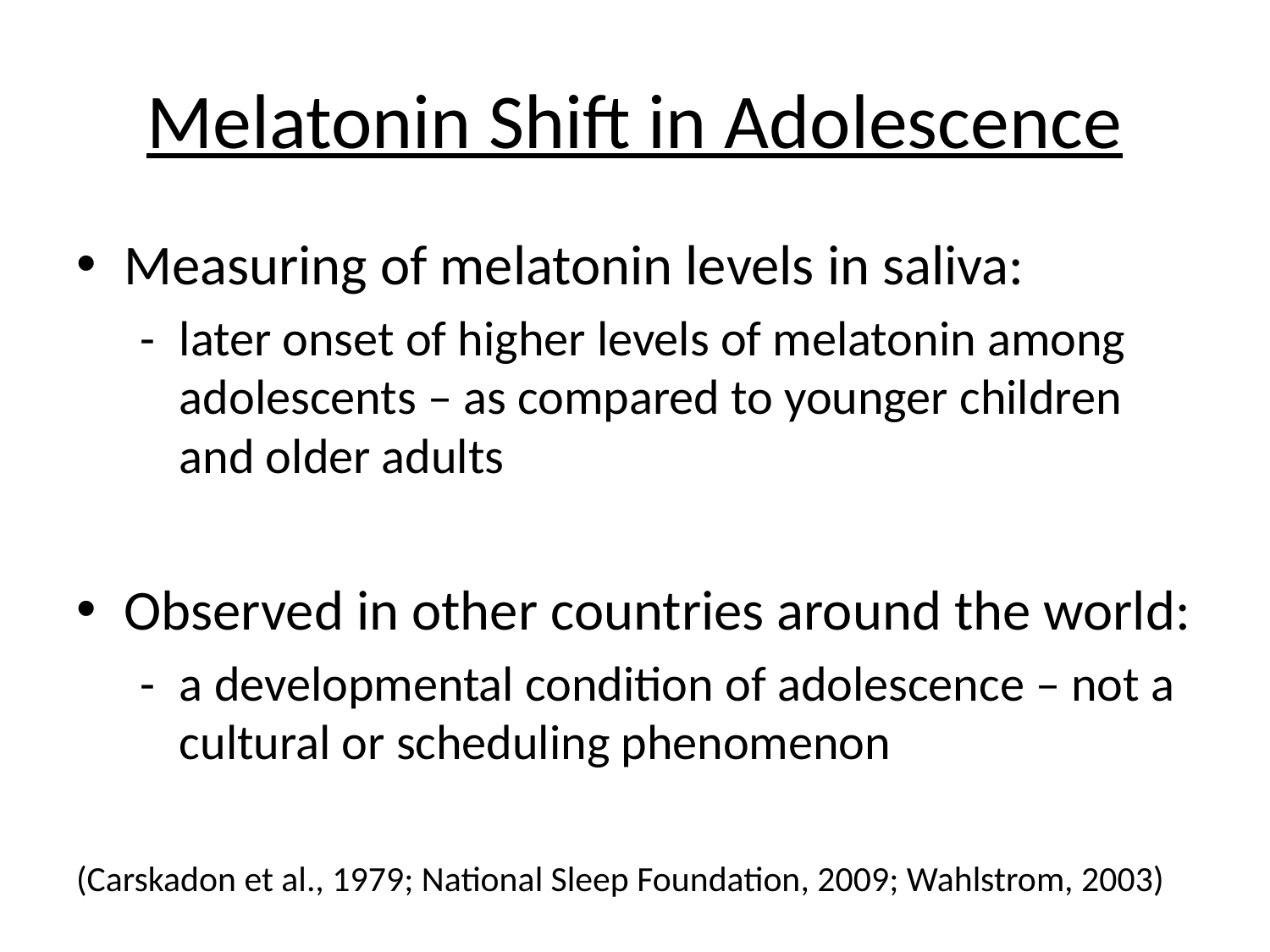

# Melatonin Shift in Adolescence
Measuring of melatonin levels in saliva:
- 	later onset of higher levels of melatonin among adolescents – as compared to younger children and older adults

Observed in other countries around the world:
-	a developmental condition of adolescence – not a cultural or scheduling phenomenon

(Carskadon et al., 1979; National Sleep Foundation, 2009; Wahlstrom, 2003)